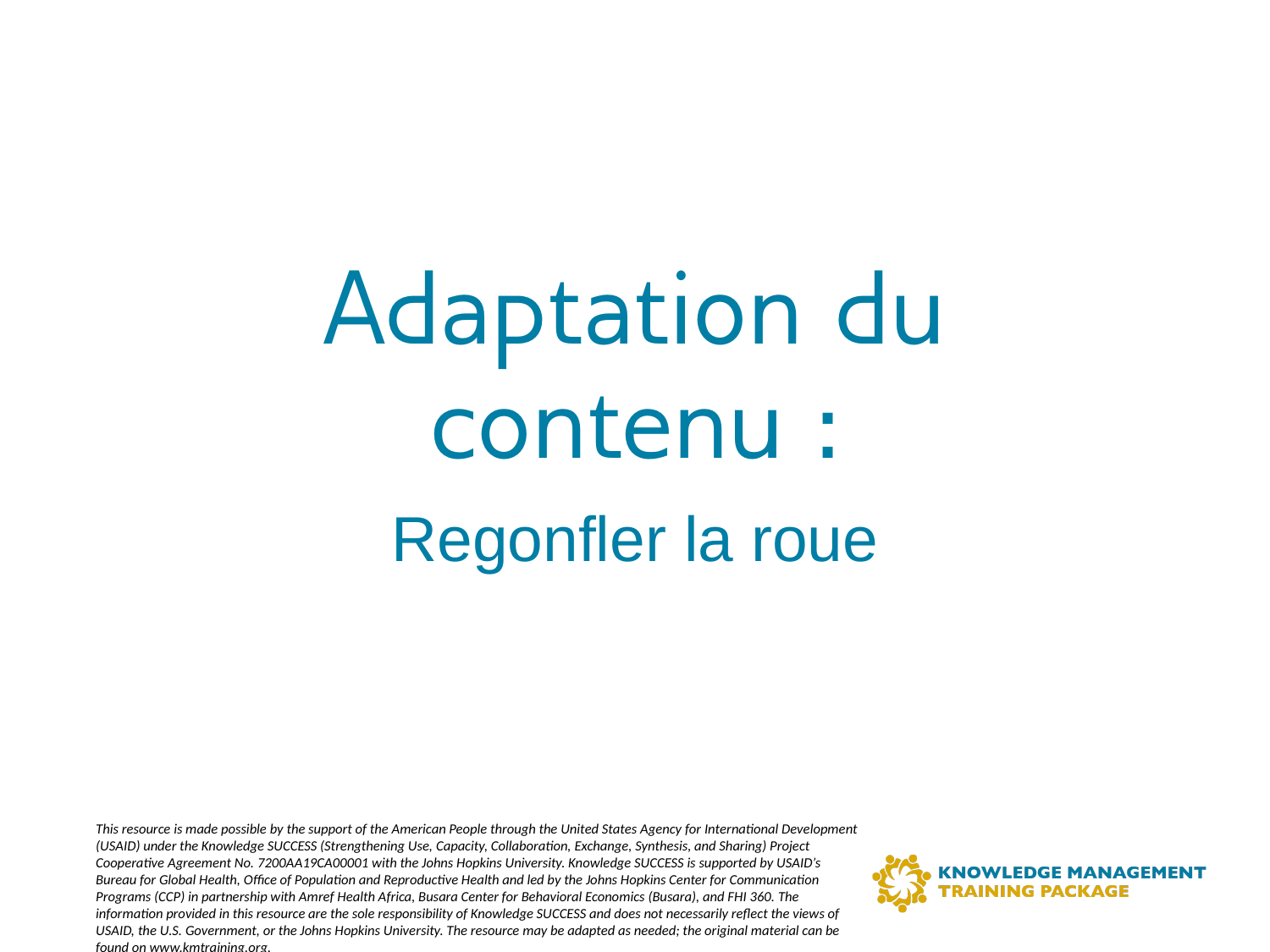

# Adaptation du contenu :
Regonfler la roue